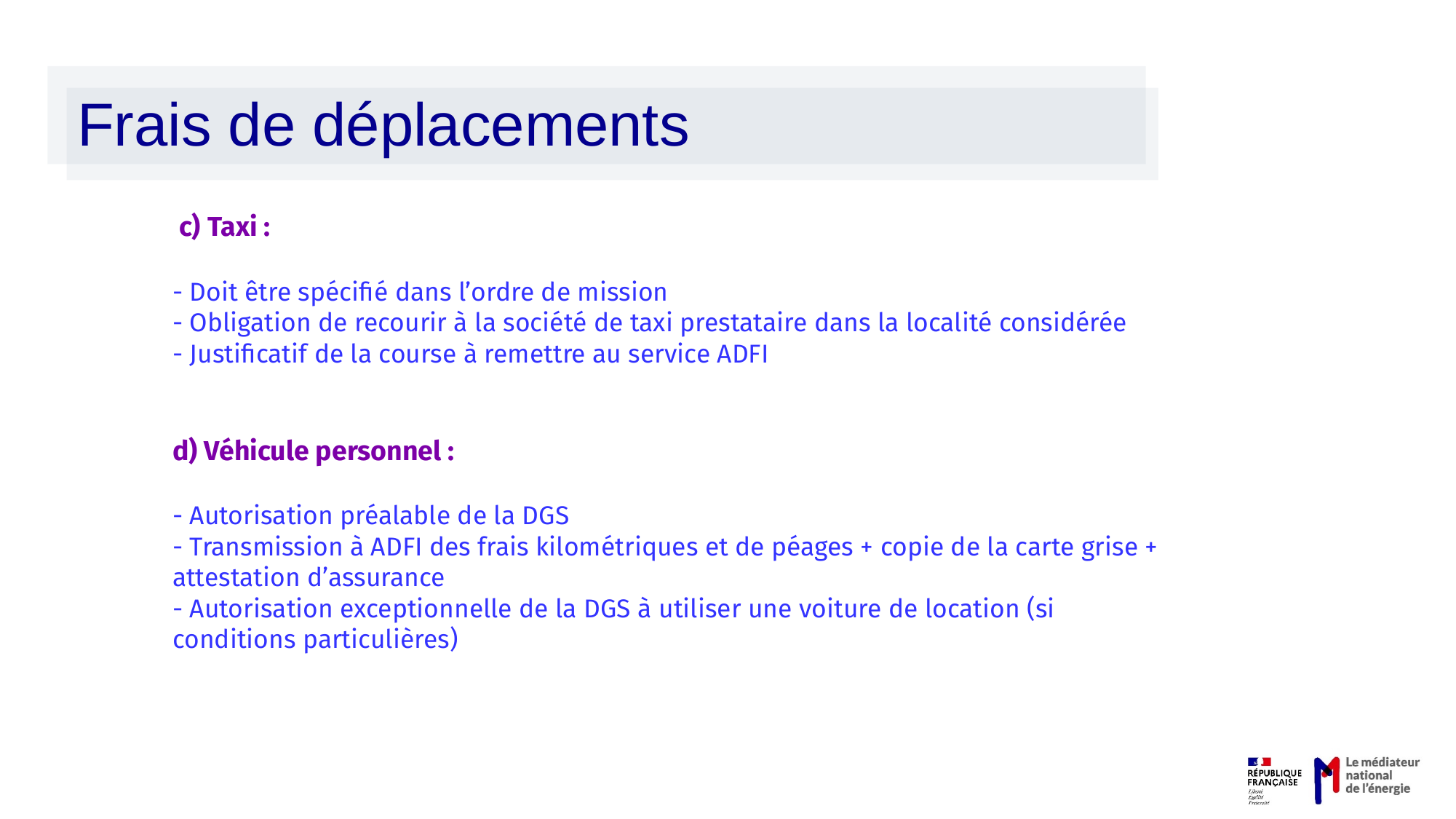

Frais de déplacements
 c) Taxi :

- Doit être spécifié dans l’ordre de mission
- Obligation de recourir à la société de taxi prestataire dans la localité considérée
- Justificatif de la course à remettre au service ADFI

d) Véhicule personnel :

- Autorisation préalable de la DGS
- Transmission à ADFI des frais kilométriques et de péages + copie de la carte grise + attestation d’assurance
- Autorisation exceptionnelle de la DGS à utiliser une voiture de location (si conditions particulières)